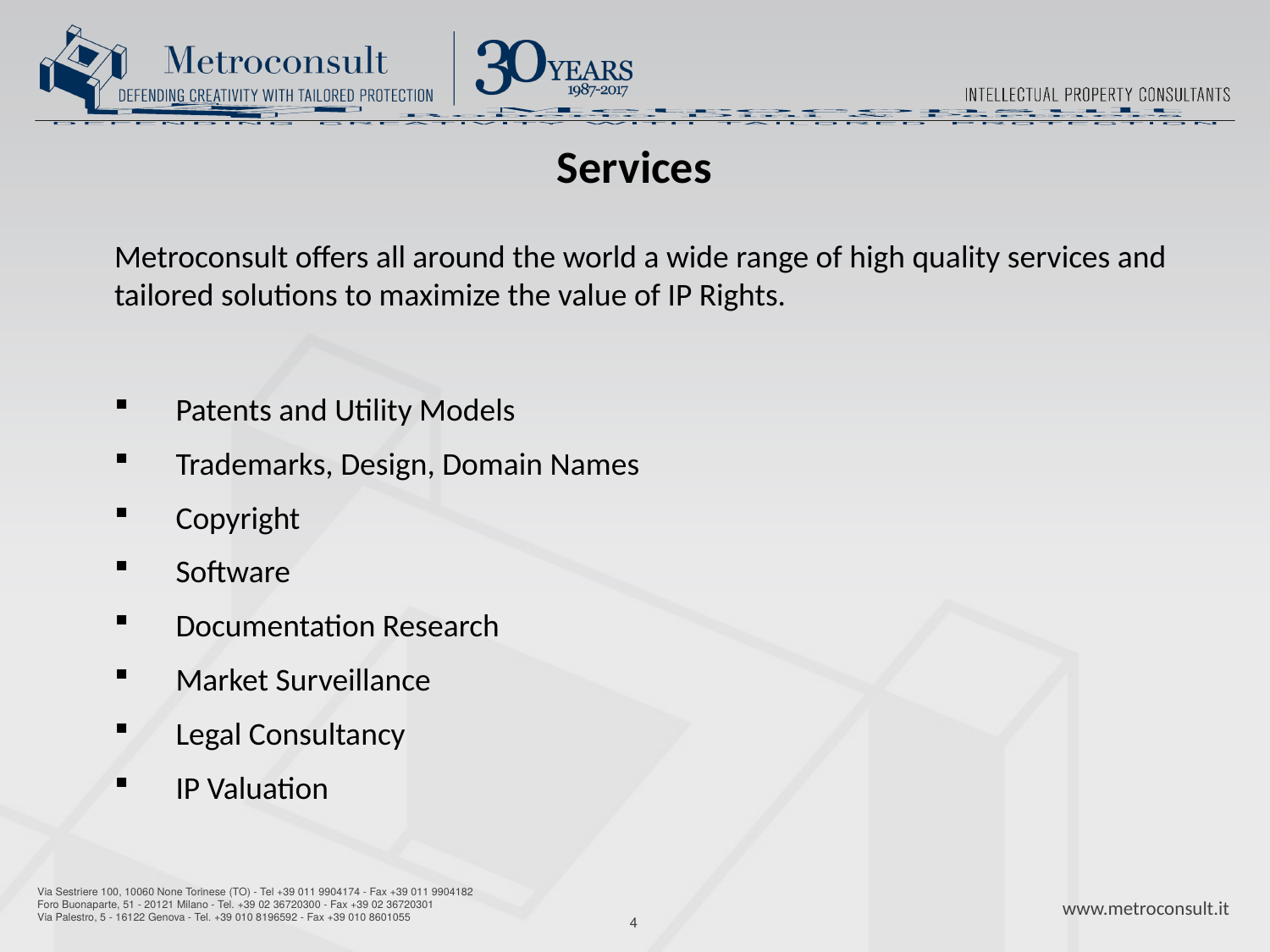

Services
Metroconsult offers all around the world a wide range of high quality services and tailored solutions to maximize the value of IP Rights.
   Patents and Utility Models
   Trademarks, Design, Domain Names
   Copyright
   Software
   Documentation Research
   Market Surveillance
   Legal Consultancy
   IP Valuation
4